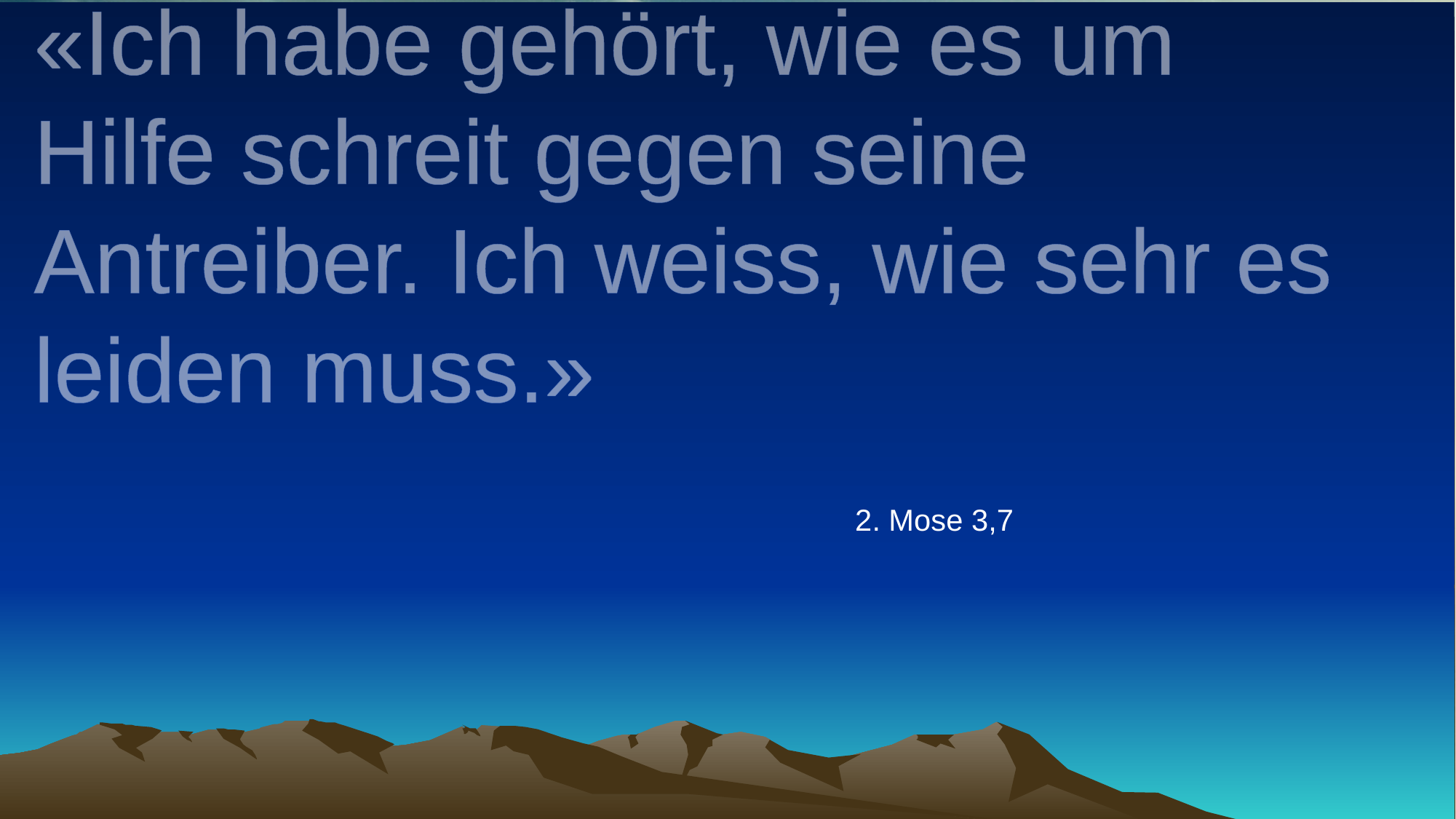

# «Ich habe gehört, wie es um Hilfe schreit gegen seine Antreiber. Ich weiss, wie sehr es leiden muss.»
2. Mose 3,7